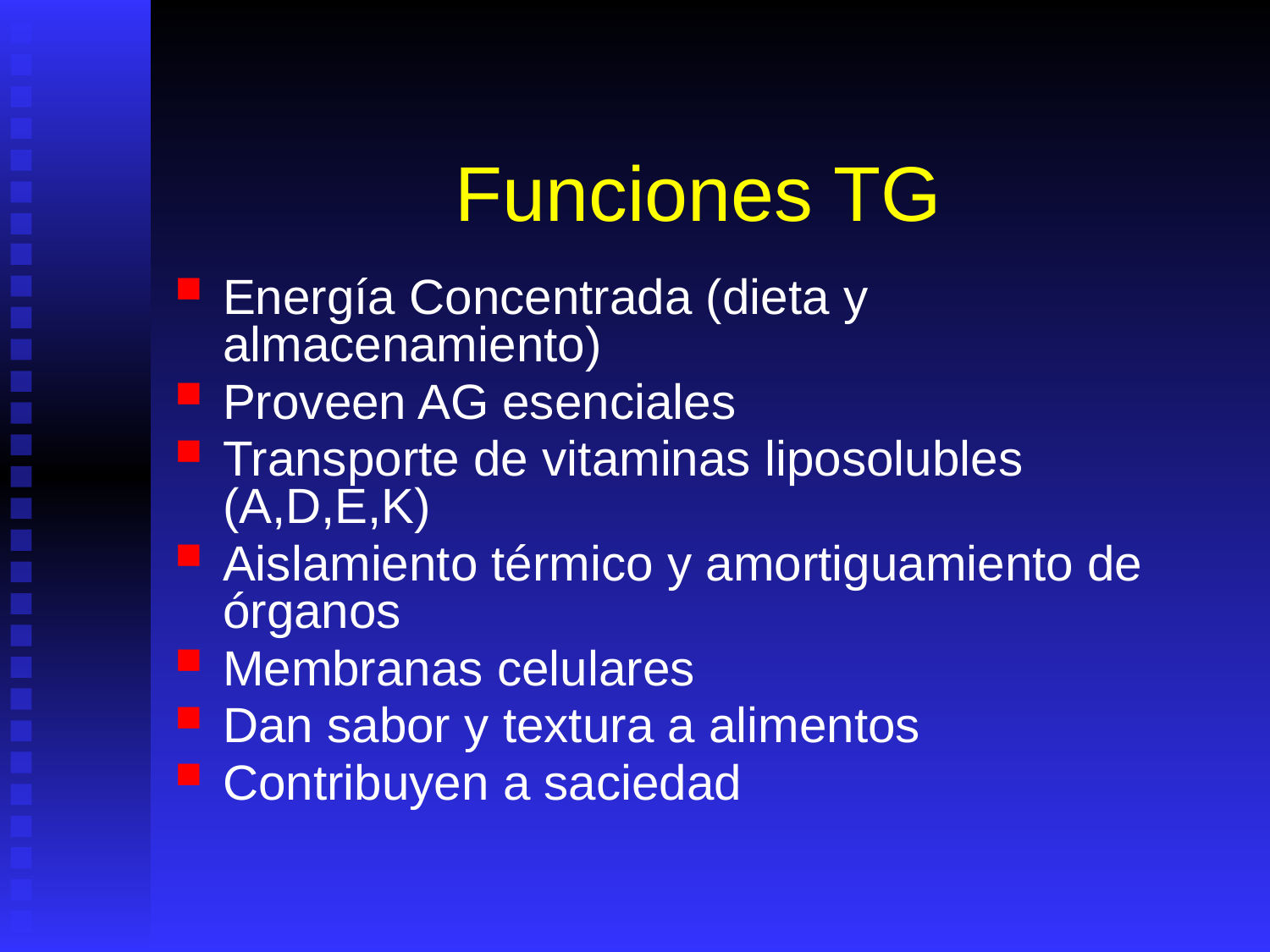

# Funciones TG
Energía Concentrada (dieta y almacenamiento)
Proveen AG esenciales
Transporte de vitaminas liposolubles (A,D,E,K)
Aislamiento térmico y amortiguamiento de órganos
Membranas celulares
Dan sabor y textura a alimentos
Contribuyen a saciedad